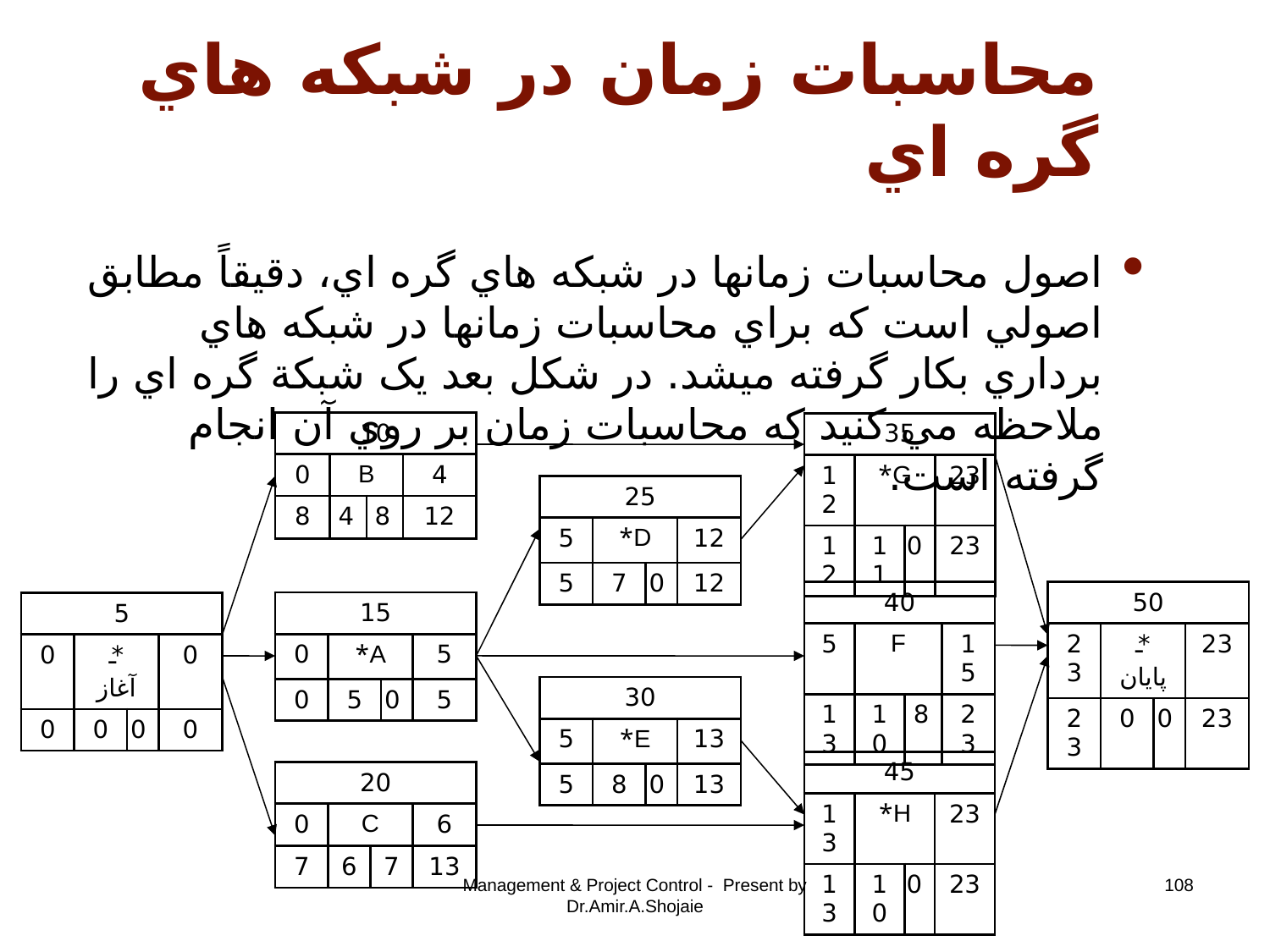

# محاسبات زمان در شبکه هاي گره اي
اصول محاسبات زمانها در شبکه هاي گره اي، دقيقاً مطابق اصولي است که براي محاسبات زمانها در شبکه هاي برداري بکار گرفته ميشد. در شکل بعد يک شبکة گره اي را ملاحظه مي کنيد که محاسبات زمان بر روي آن انجام گرفته است.
| 10 |  |  |  |
| --- | --- | --- | --- |
| 0 | B |  | 4 |
| 8 | 4 | 8 | 12 |
| 35 |  |  |  |
| --- | --- | --- | --- |
| 12 | G\* |  | 23 |
| 12 | 11 | 0 | 23 |

| 25 |  |  |  |
| --- | --- | --- | --- |
| 5 | D\* |  | 12 |
| 5 | 7 | 0 | 12 |

| 40 |  |  |  |
| --- | --- | --- | --- |
| 5 | F |  | 15 |
| 13 | 10 | 8 | 23 |
| 50 |  |  |  |
| --- | --- | --- | --- |
| 23 | \* پايان |  | 23 |
| 23 | 0 | 0 | 23 |
| 15 |  |  |  |
| --- | --- | --- | --- |
| 0 | A\* |  | 5 |
| 0 | 5 | 0 | 5 |
| 5 |  |  |  |
| --- | --- | --- | --- |
| 0 | \* آغاز |  | 0 |
| 0 | 0 | 0 | 0 |

| 30 |  |  |  |
| --- | --- | --- | --- |
| 5 | E\* |  | 13 |
| 5 | 8 | 0 | 13 |

| 45 |  |  |  |
| --- | --- | --- | --- |
| 13 | H\* |  | 23 |
| 13 | 10 | 0 | 23 |
| 20 |  |  |  |
| --- | --- | --- | --- |
| 0 | C |  | 6 |
| 7 | 6 | 7 | 13 |

Management & Project Control -  Present by Dr.Amir.A.Shojaie
108